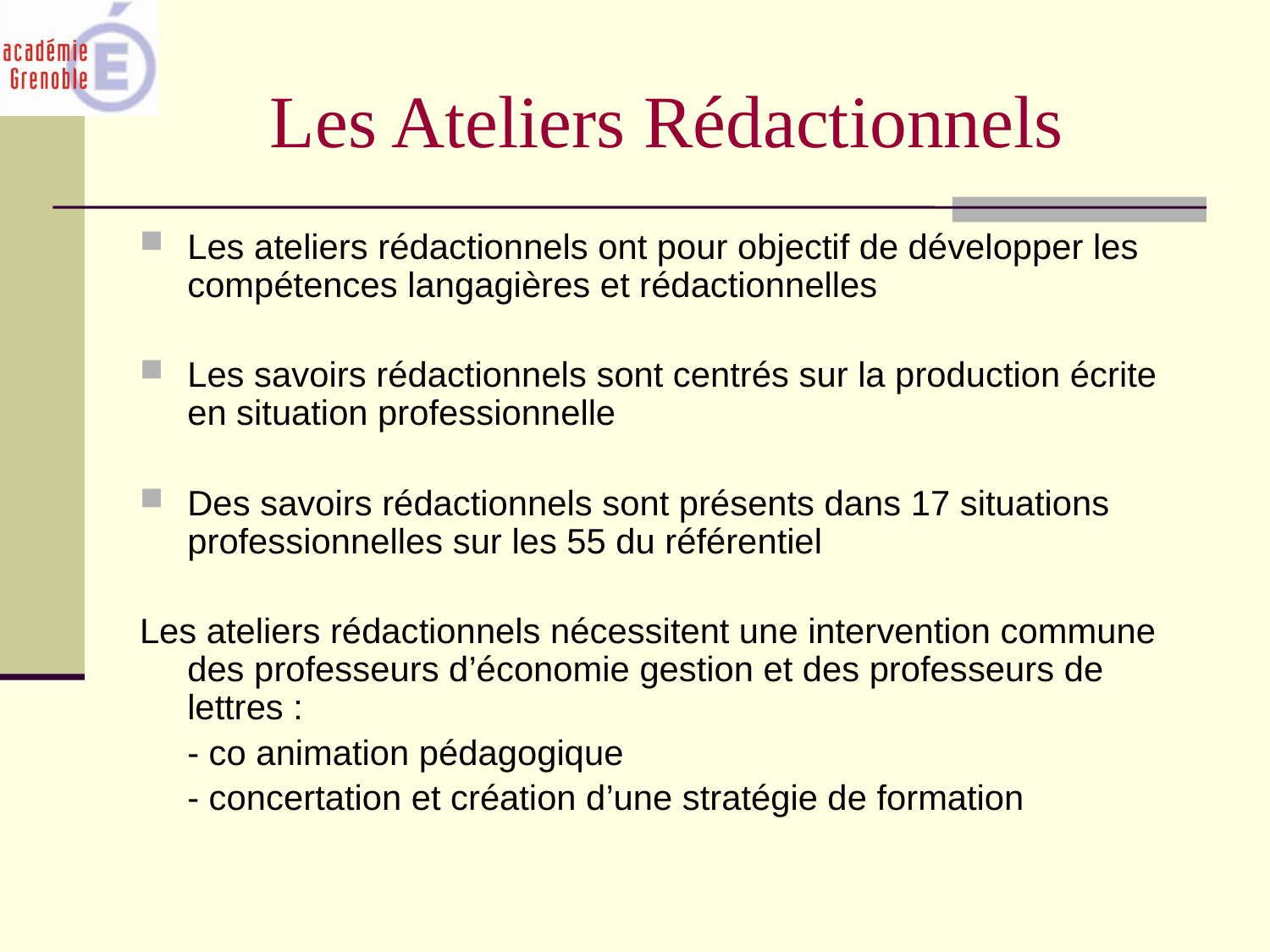

Les Ateliers Rédactionnels
Les ateliers rédactionnels ont pour objectif de développer les compétences langagières et rédactionnelles

Les savoirs rédactionnels sont centrés sur la production écrite en situation professionnelle

Des savoirs rédactionnels sont présents dans 17 situations professionnelles sur les 55 du référentiel

Les ateliers rédactionnels nécessitent une intervention commune des professeurs d’économie gestion et des professeurs de lettres :
	- co animation pédagogique
	- concertation et création d’une stratégie de formation